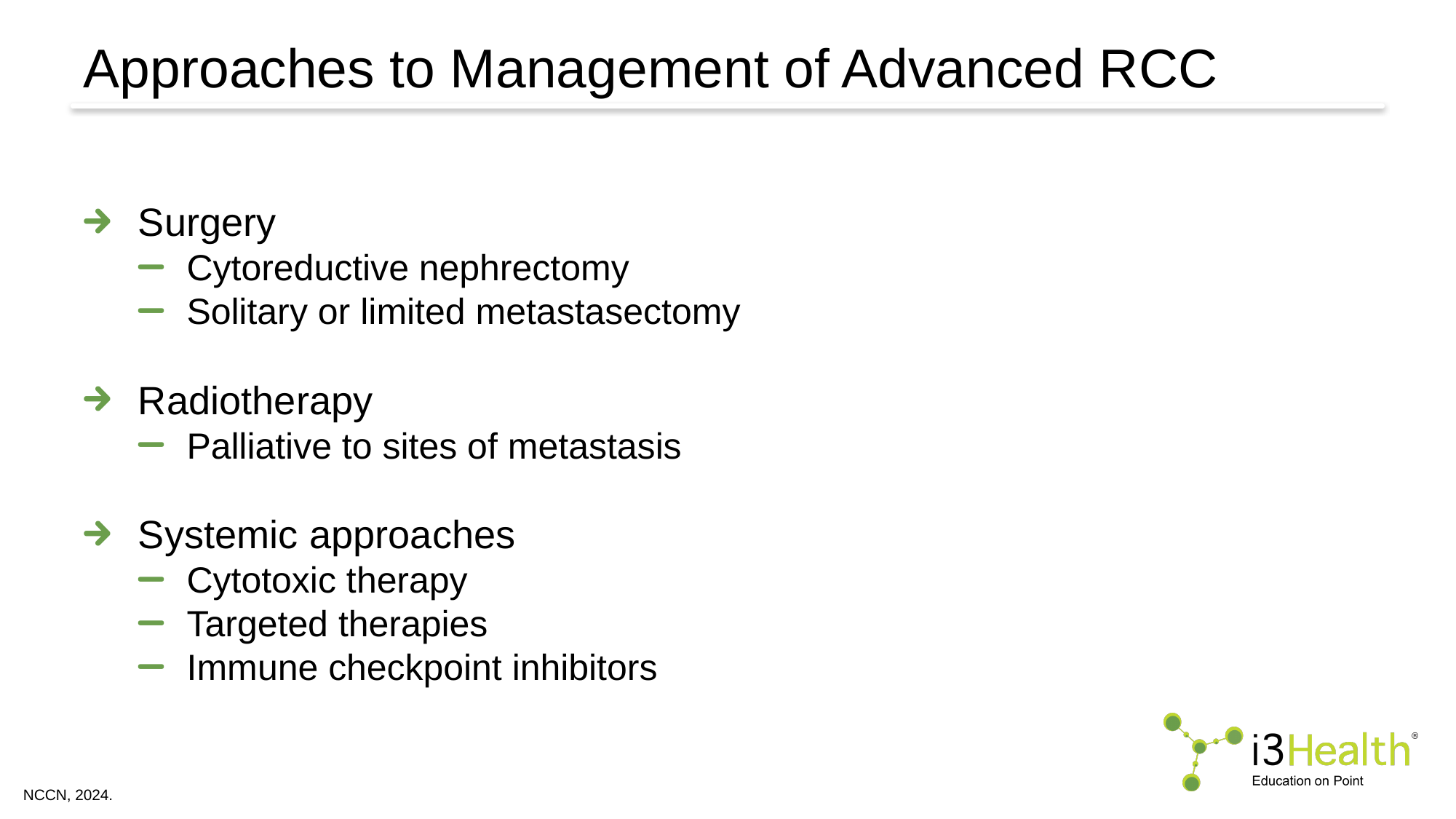

# Approaches to Management of Advanced RCC
Surgery
Cytoreductive nephrectomy
Solitary or limited metastasectomy

Radiotherapy
Palliative to sites of metastasis

Systemic approaches
Cytotoxic therapy
Targeted therapies
Immune checkpoint inhibitors
NCCN, 2024.